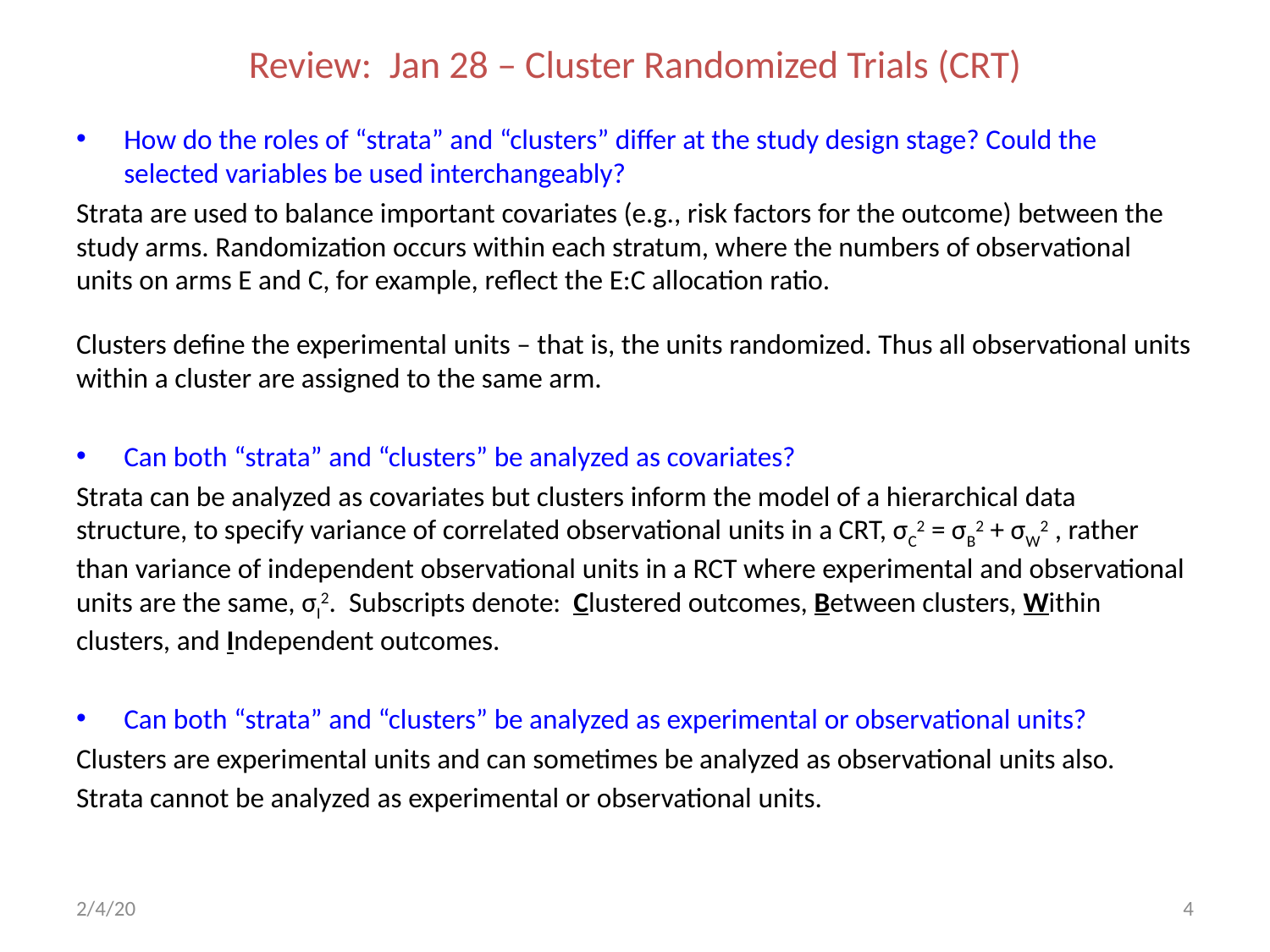

Review:  Jan 28 – Cluster Randomized Trials (CRT)

How do the roles of “strata” and “clusters” differ at the study design stage? Could the selected variables be used interchangeably?
Strata are used to balance important covariates (e.g., risk factors for the outcome) between the study arms. Randomization occurs within each stratum, where the numbers of observational units on arms E and C, for example, reflect the E:C allocation ratio.

Clusters define the experimental units – that is, the units randomized. Thus all observational units within a cluster are assigned to the same arm.

Can both “strata” and “clusters” be analyzed as covariates?
Strata can be analyzed as covariates but clusters inform the model of a hierarchical data structure, to specify variance of correlated observational units in a CRT, σC2 = σB2 + σW2 , rather than variance of independent observational units in a RCT where experimental and observational units are the same, σI2.  Subscripts denote:  Clustered outcomes, Between clusters, Within clusters, and Independent outcomes.

Can both “strata” and “clusters” be analyzed as experimental or observational units?
Clusters are experimental units and can sometimes be analyzed as observational units also.
Strata cannot be analyzed as experimental or observational units.

2/4/20
4